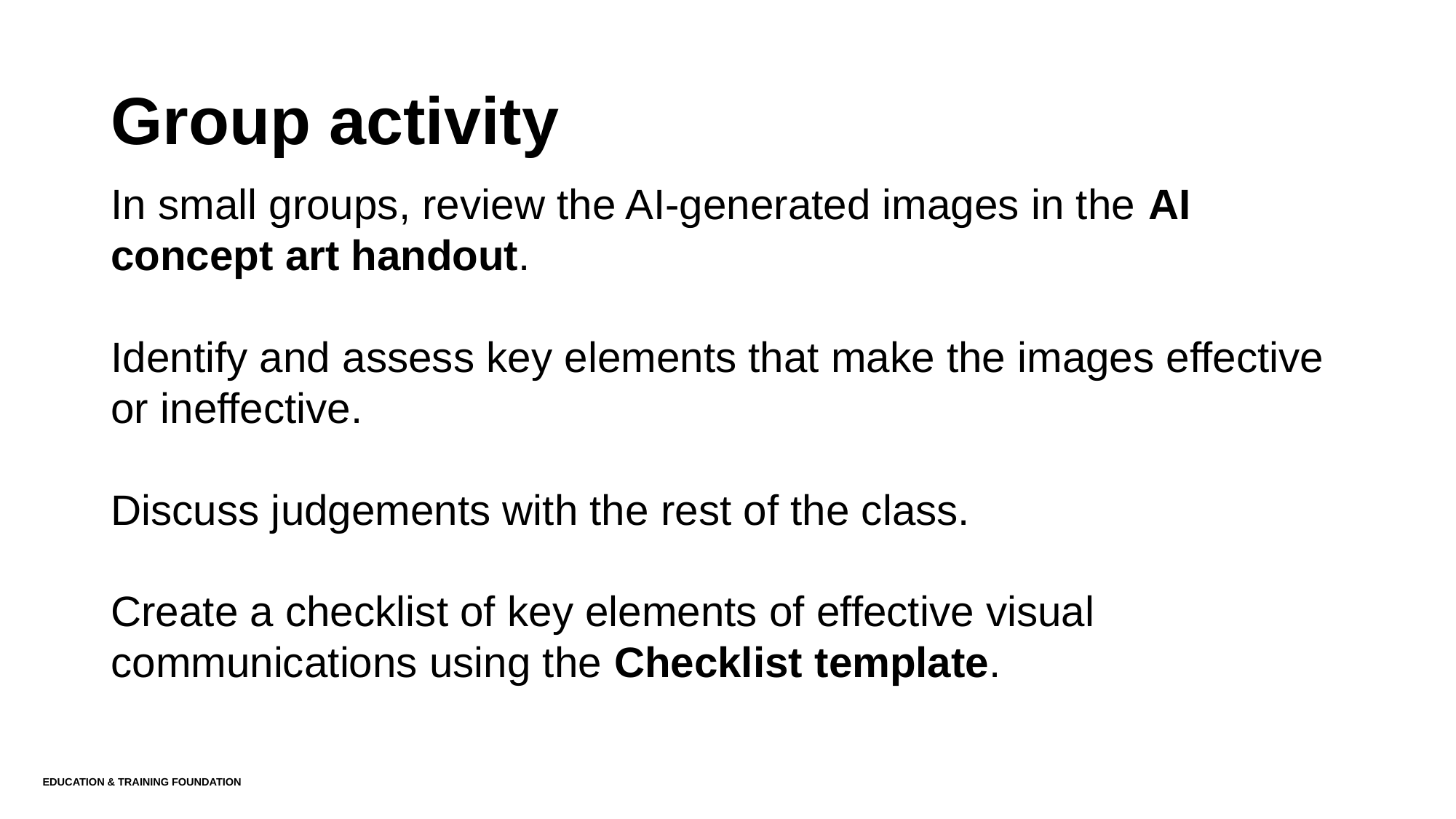

# Group activity
In small groups, review the AI-generated images in the AI concept art handout.

Identify and assess key elements that make the images effective or ineffective.

Discuss judgements with the rest of the class.

Create a checklist of key elements of effective visual communications using the Checklist template.
Education & Training Foundation